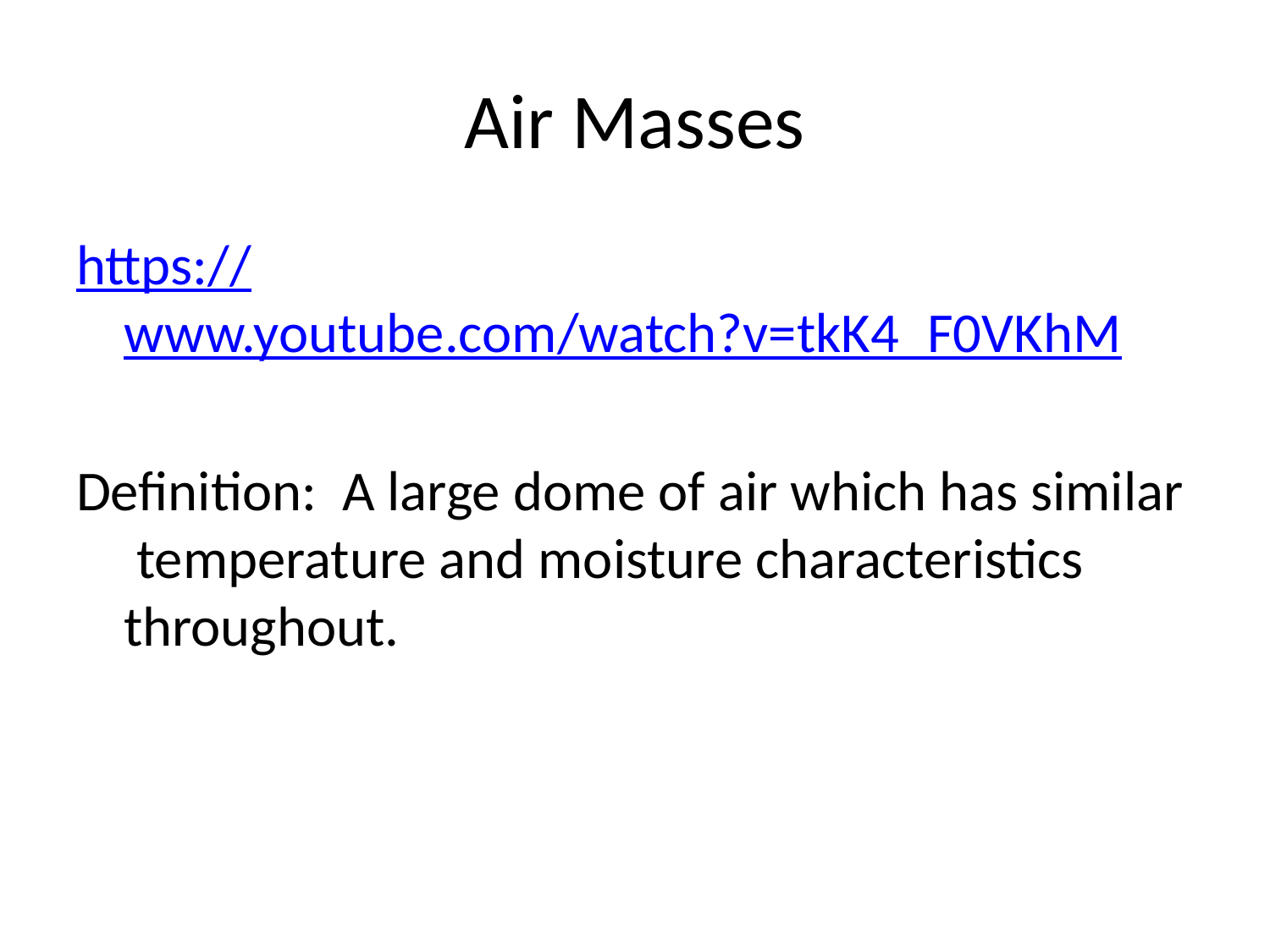

# Air Masses
https://www.youtube.com/watch?v=tkK4_F0VKhM

Definition:  A large dome of air which has similar  temperature and moisture characteristics throughout.